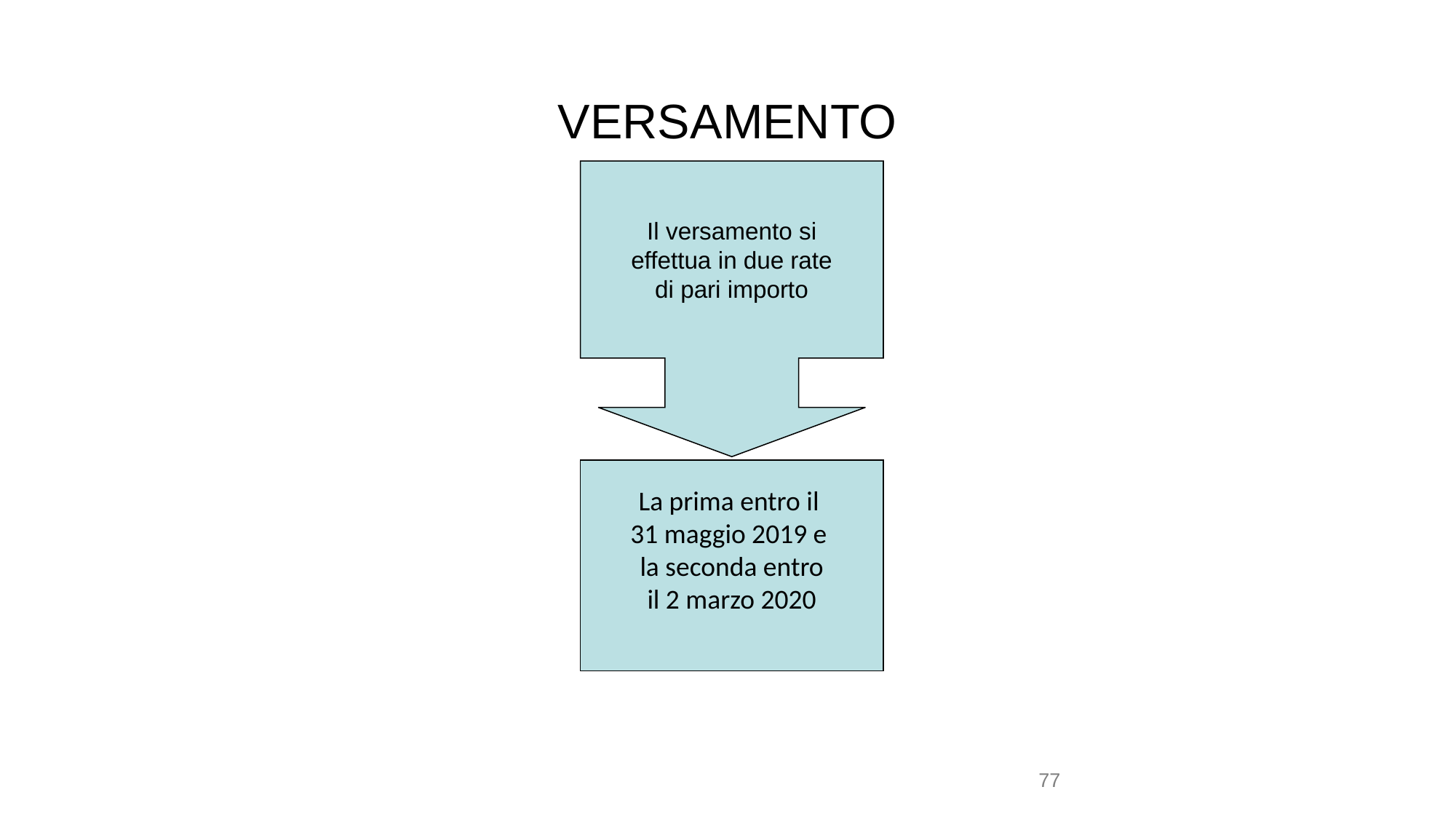

# VERSAMENTO
Il versamento si
effettua in due rate
di pari importo

La prima entro il
31 maggio 2019 e
la seconda entro
 il 2 marzo 2020

77